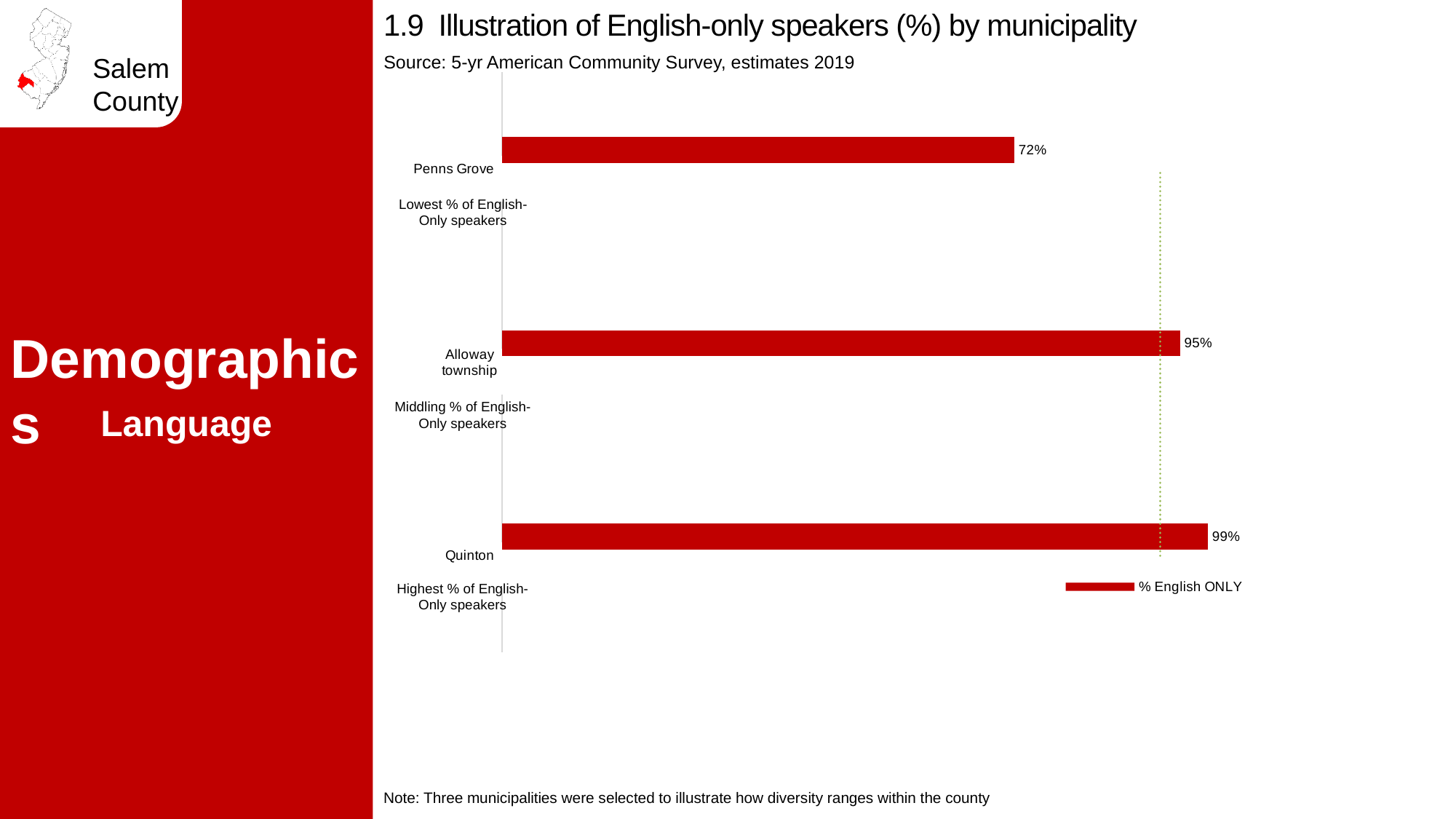

1.9  Illustration of English-only speakers (%) by municipality
Source: 5-yr American Community Survey, estimates 2019

### Chart

| Category | NJ avg 68% | Salem avg. 92.1% | % English ONLY |
|---|---|---|---|
| Quinton  | 0.678 | 0.921 | 0.988 |
| Alloway township | 0.678 | 0.921 | 0.949 |
| Penns Grove  | 0.678 | 0.921 | 0.717 |
Lowest % of English-Only speakers
Demographics
Middling % of English-Only speakers
Language
Highest % of English-Only speakers
Note: Three municipalities were selected to illustrate how diversity ranges within the county